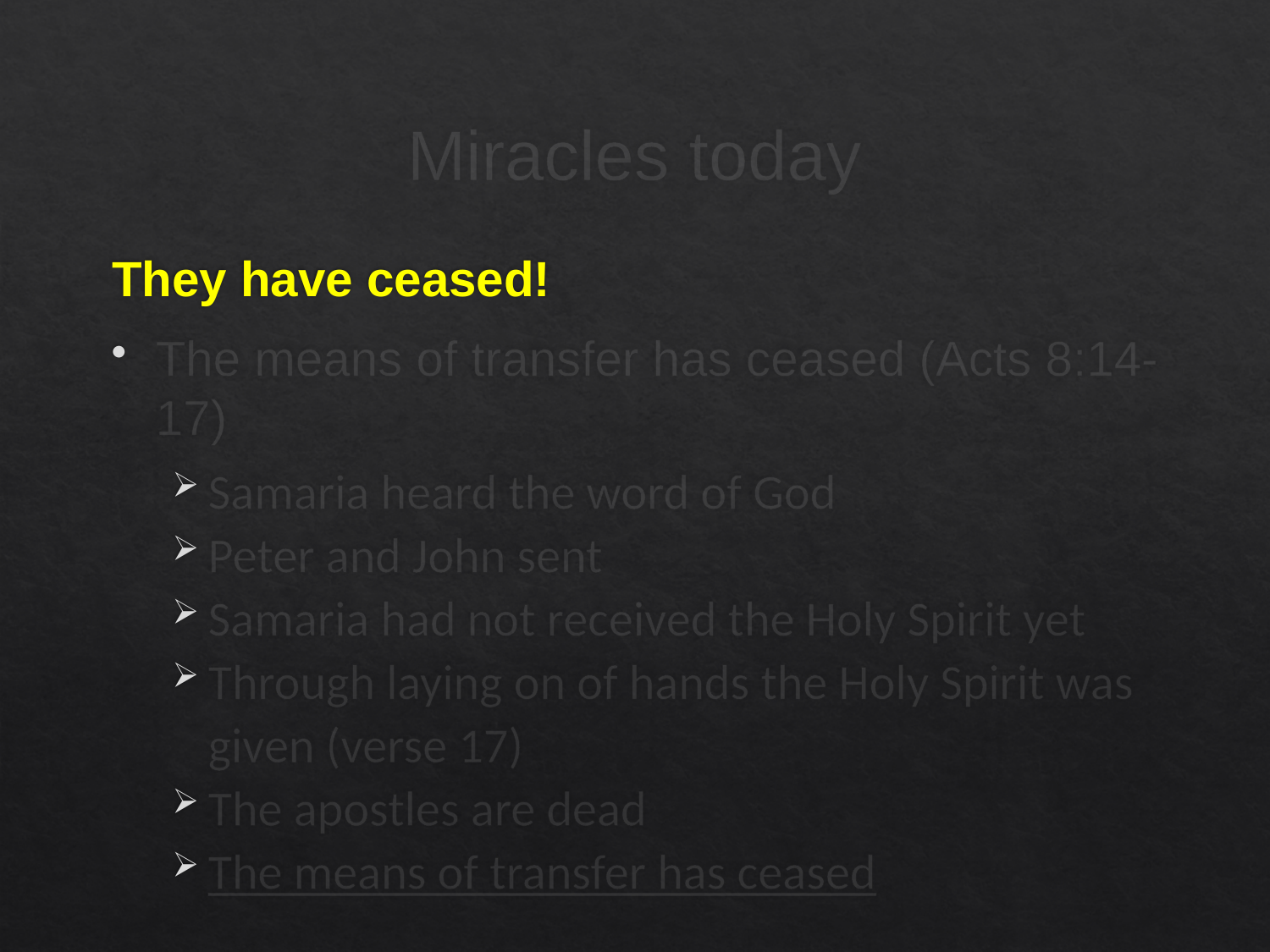

# Miracles today
They have ceased!
The means of transfer has ceased (Acts 8:14-17)
Samaria heard the word of God
Peter and John sent
Samaria had not received the Holy Spirit yet
Through laying on of hands the Holy Spirit was given (verse 17)
The apostles are dead
The means of transfer has ceased